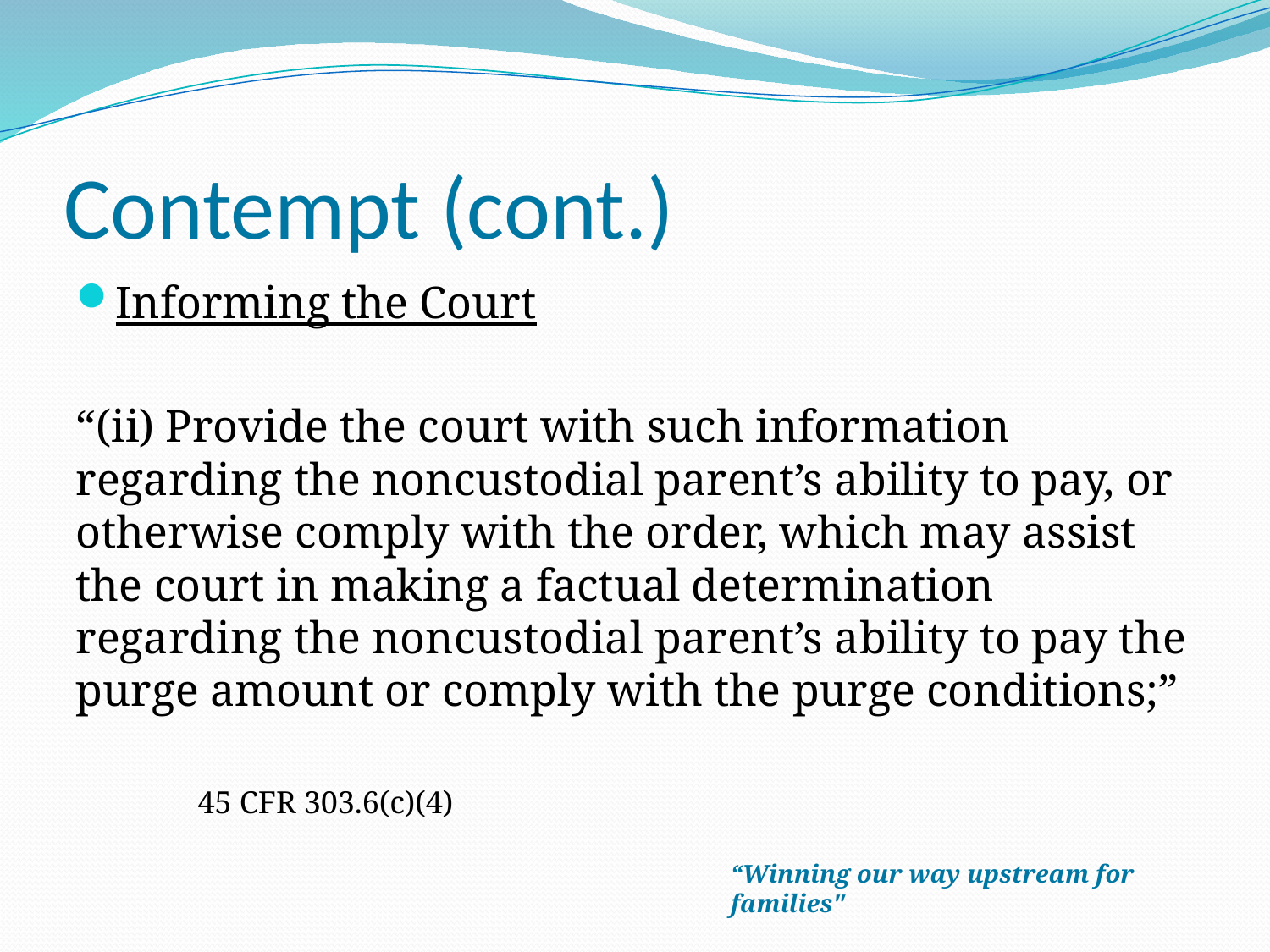

# Contempt (cont.)
Informing the Court

“(ii) Provide the court with such information regarding the noncustodial parent’s ability to pay, or otherwise comply with the order, which may assist the court in making a factual determination regarding the noncustodial parent’s ability to pay the purge amount or comply with the purge conditions;”

						45 CFR 303.6(c)(4)

“Winning our way upstream for families"